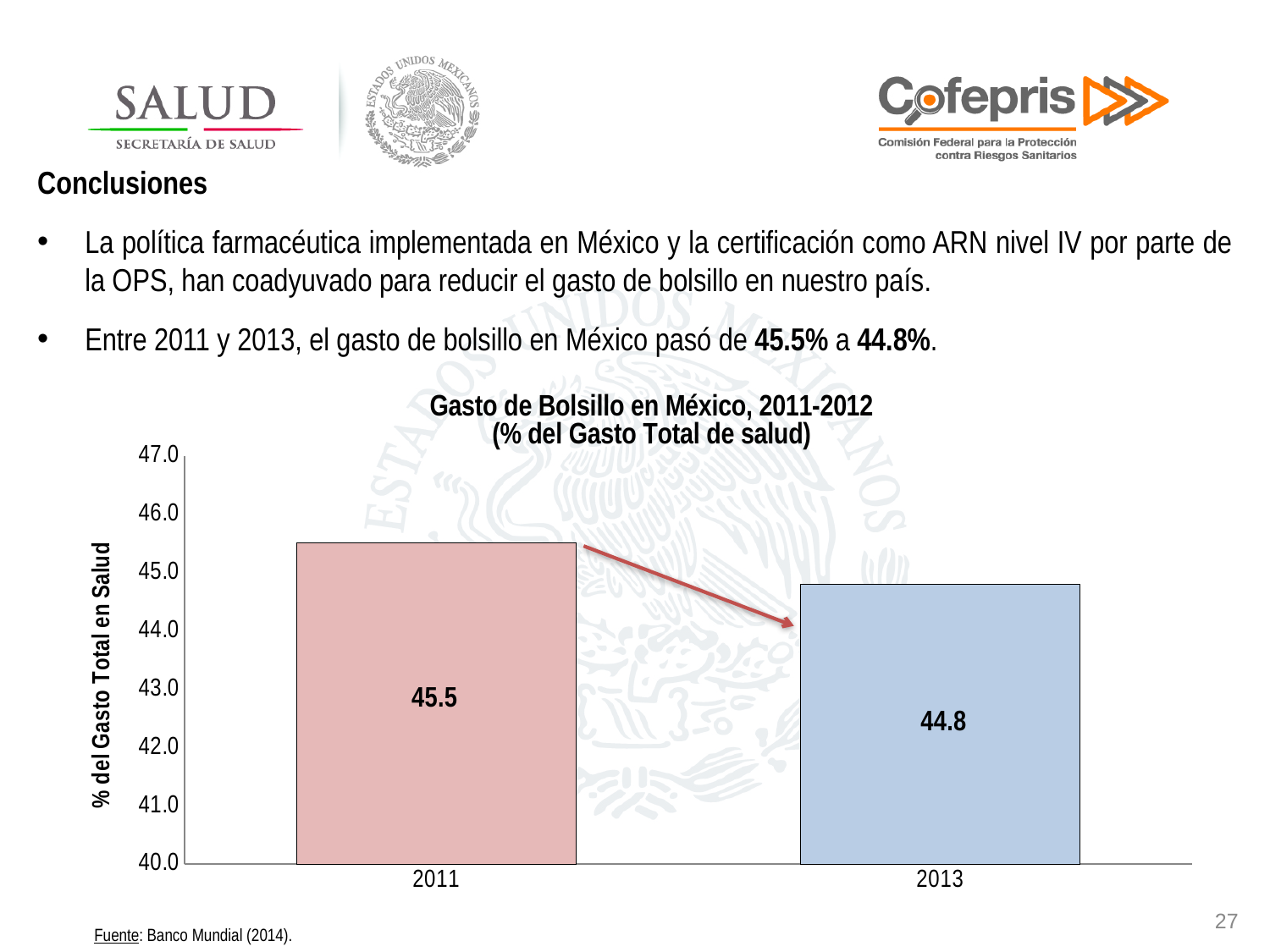

Conclusiones

La política farmacéutica implementada en México y la certificación como ARN nivel IV por parte de la OPS, han coadyuvado para reducir el gasto de bolsillo en nuestro país.

Entre 2011 y 2013, el gasto de bolsillo en México pasó de 45.5% a 44.8%.

### Chart: Gasto de Bolsillo en México, 2011-2012
(% del Gasto Total de salud)

| Category | Serie 1 |
|---|---|
| 2011 | 45.5 |
| 2013 | 44.8 |
27
Fuente: Banco Mundial (2014).